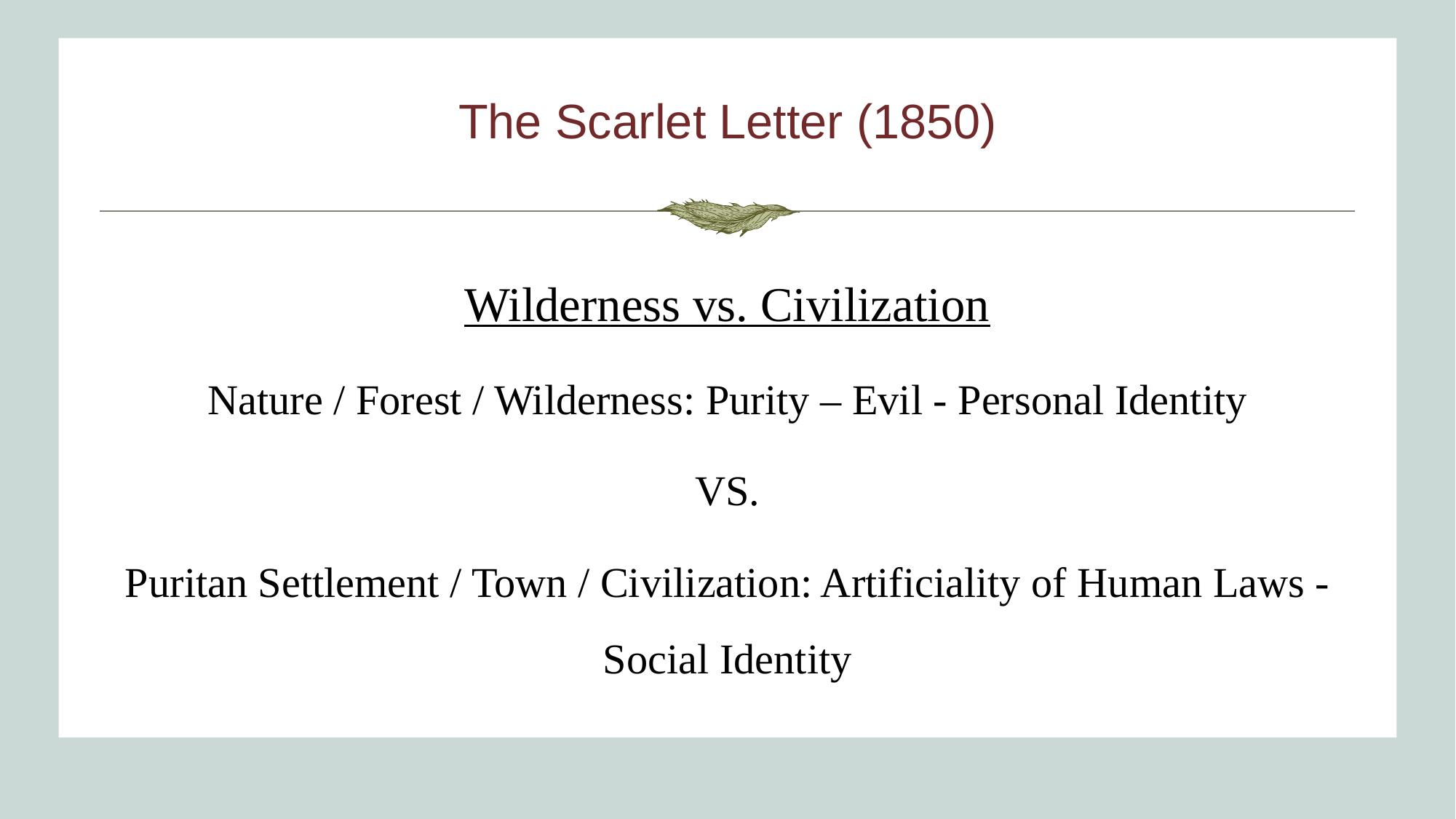

# The Scarlet Letter (1850)
Wilderness vs. Civilization
Nature / Forest / Wilderness: Purity – Evil - Personal Identity
VS.
Puritan Settlement / Town / Civilization: Artificiality of Human Laws - Social Identity